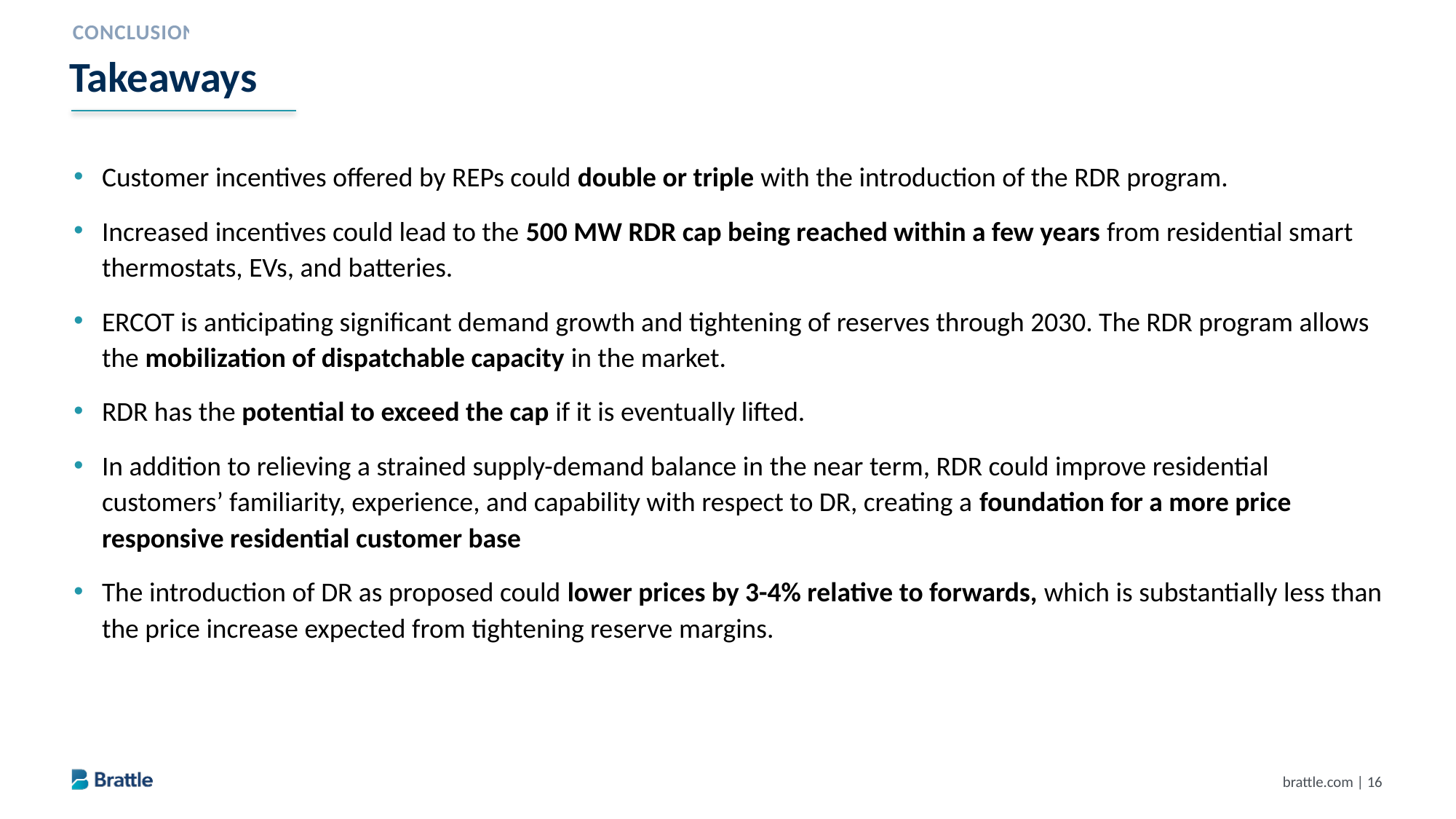

Conclusion
# Takeaways
Customer incentives offered by REPs could double or triple with the introduction of the RDR program.
Increased incentives could lead to the 500 MW RDR cap being reached within a few years from residential smart thermostats, EVs, and batteries.
ERCOT is anticipating significant demand growth and tightening of reserves through 2030. The RDR program allows the mobilization of dispatchable capacity in the market.
RDR has the potential to exceed the cap if it is eventually lifted.
In addition to relieving a strained supply-demand balance in the near term, RDR could improve residential customers’ familiarity, experience, and capability with respect to DR, creating a foundation for a more price responsive residential customer base
The introduction of DR as proposed could lower prices by 3-4% relative to forwards, which is substantially less than the price increase expected from tightening reserve margins.
brattle.com | 16